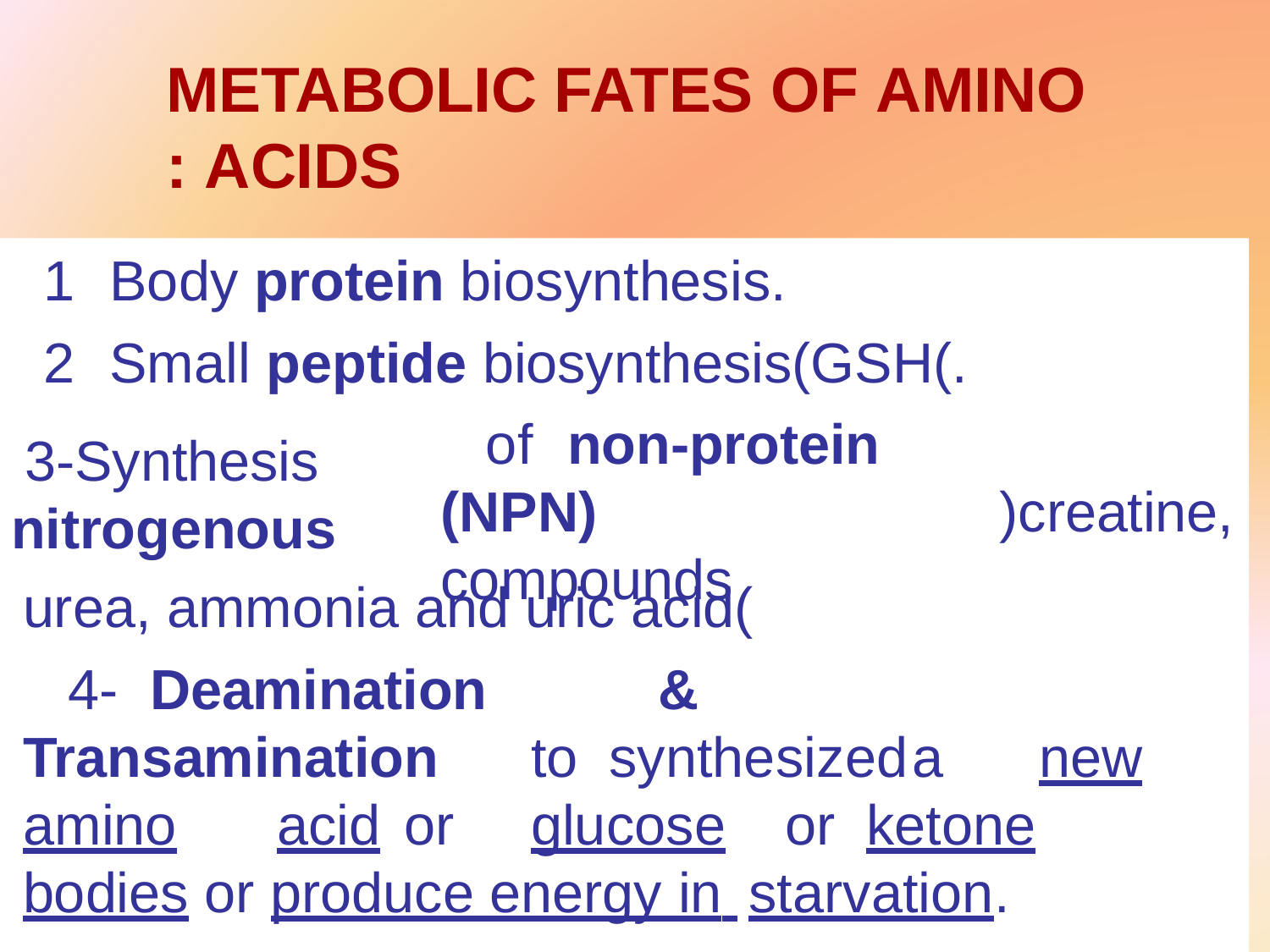

# METABOLIC FATES OF AMINO  ACIDS:
Body protein biosynthesis.
Small peptide biosynthesis(GSH(.

of	non-protein  (NPN)		compounds
3-Synthesis
    nitrogenous
)creatine,
urea, ammonia and uric acid(
4-	Deamination		&	Transamination	to  synthesized	a	new	amino	acid	or	glucose	or  ketone bodies or produce energy in starvation.